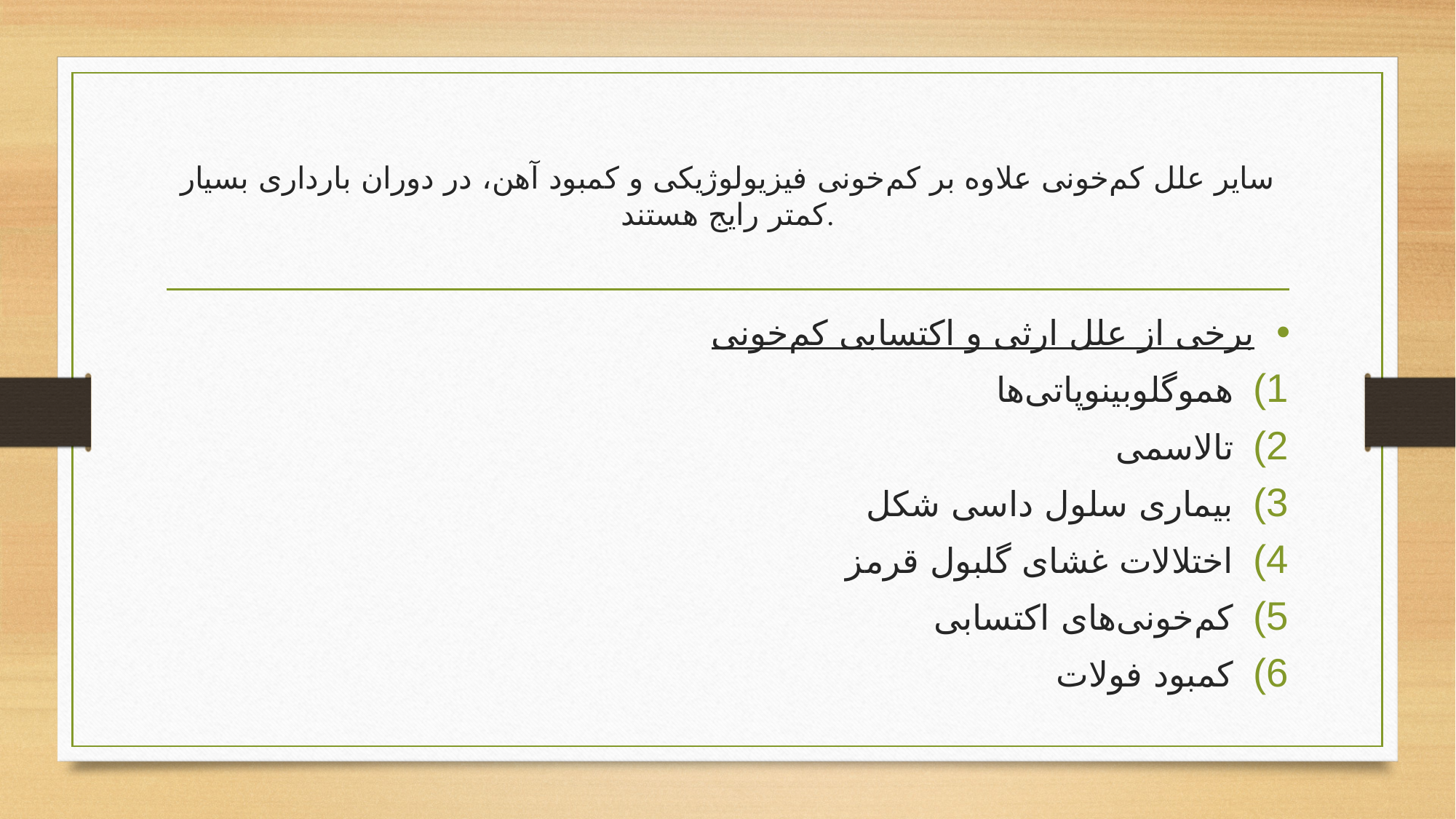

# سایر علل کم‌خونی علاوه بر کم‌خونی فیزیولوژیکی و کمبود آهن، در دوران بارداری بسیار کمتر رایج هستند.
برخی از علل ارثی و اکتسابی کم‌خونی
هموگلوبینوپاتی‌ها
تالاسمی
بیماری سلول داسی شکل
اختلالات غشای گلبول قرمز
کم‌خونی‌های اکتسابی
کمبود فولات